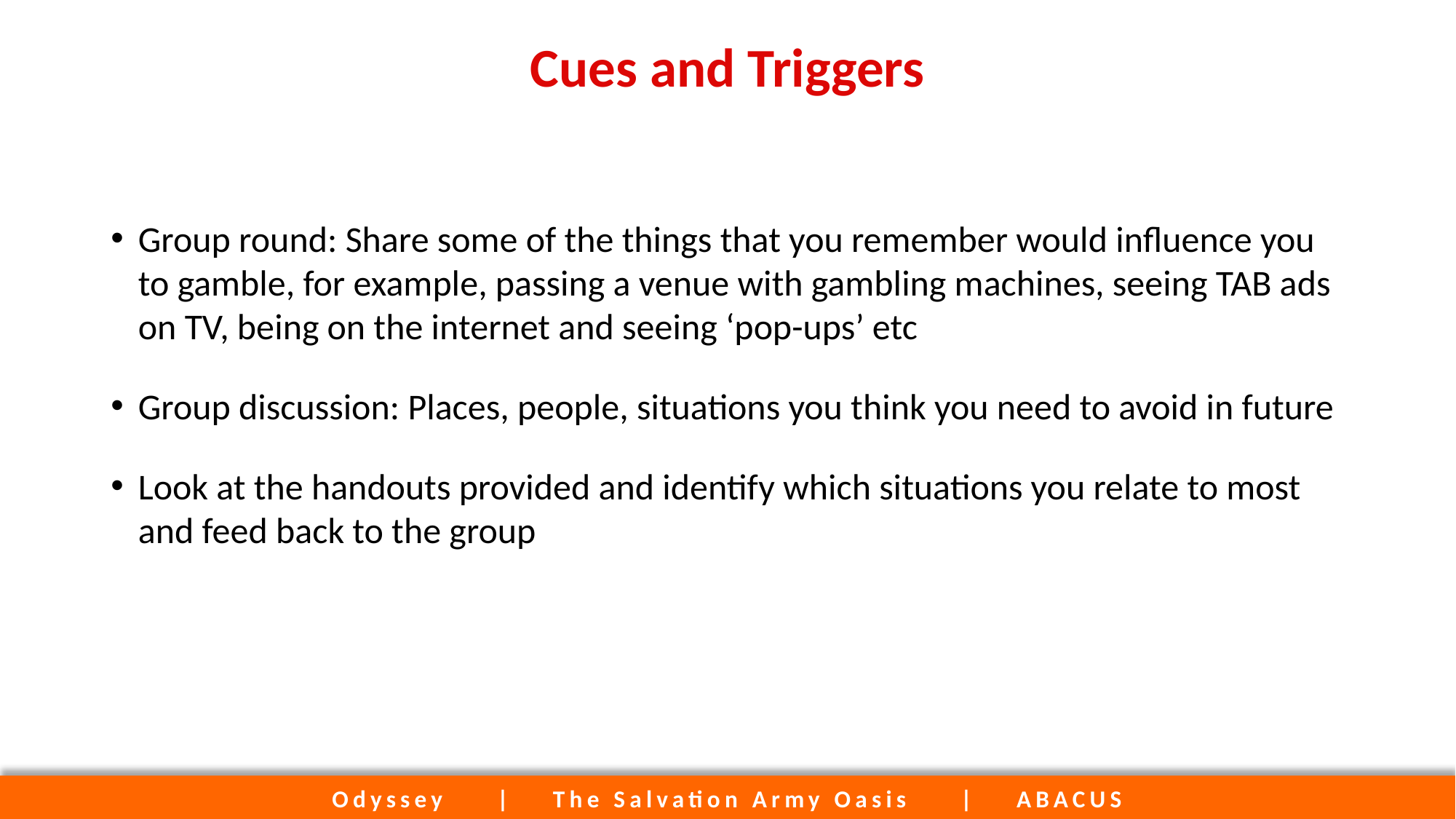

# Cues and Triggers
Group round: Share some of the things that you remember would influence you to gamble, for example, passing a venue with gambling machines, seeing TAB ads on TV, being on the internet and seeing ‘pop-ups’ etc
Group discussion: Places, people, situations you think you need to avoid in future
Look at the handouts provided and identify which situations you relate to most and feed back to the group

Odyssey     |    The Salvation Army Oasis     |    ABACUS